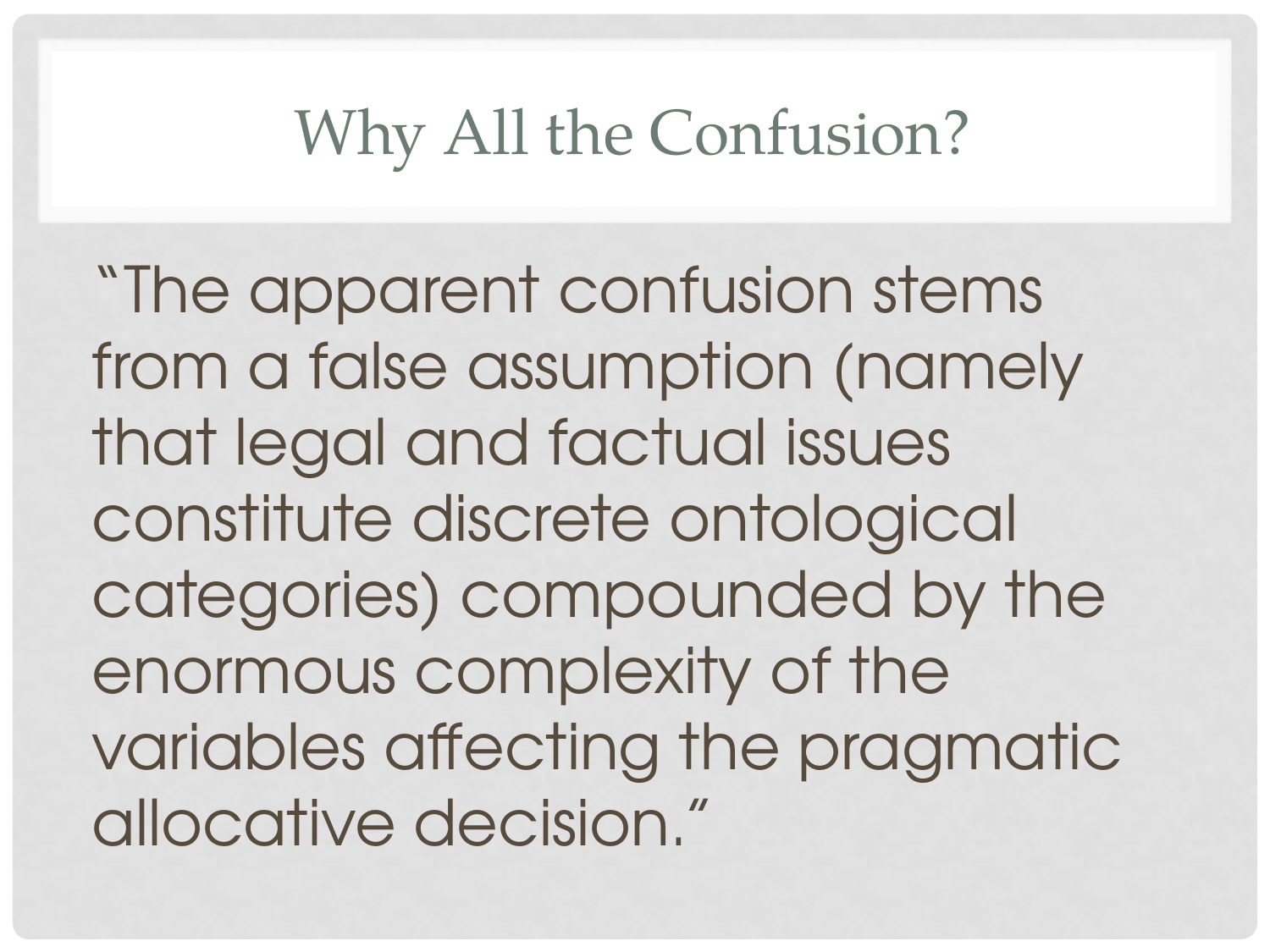

# Why All the Confusion?
“The apparent confusion stems from a false assumption (namely that legal and factual issues constitute discrete ontological categories) compounded by the enormous complexity of the variables affecting the pragmatic allocative decision.”